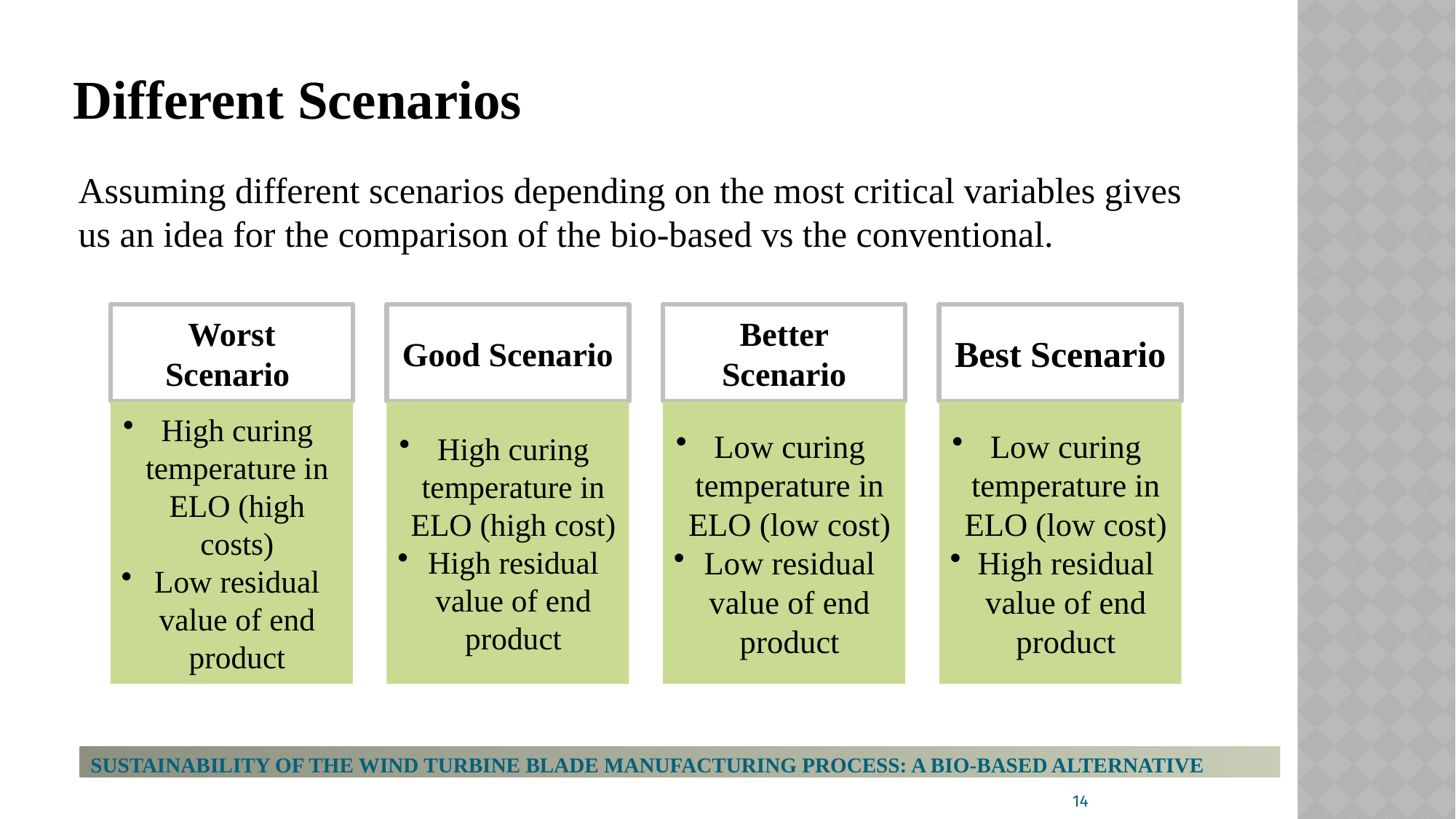

# Different Scenarios
Assuming different scenarios depending on the most critical variables gives us an idea for the comparison of the bio-based vs the conventional.
Worst Scenario
High curing temperature in ELO (high costs)
Good Scenario
High curing temperature in ELO (high cost)
Better Scenario
Low curing temperature in ELO (low cost)
Best Scenario
Low curing temperature in ELO (low cost)
Low residual value of end product
High residual value of end product
Low residual value of end product
High residual value of end product
SUSTAINABILITY OF THE WIND TURBINE BLADE MANUFACTURING PROCESS: A BIO-BASED ALTERNATIVE
14